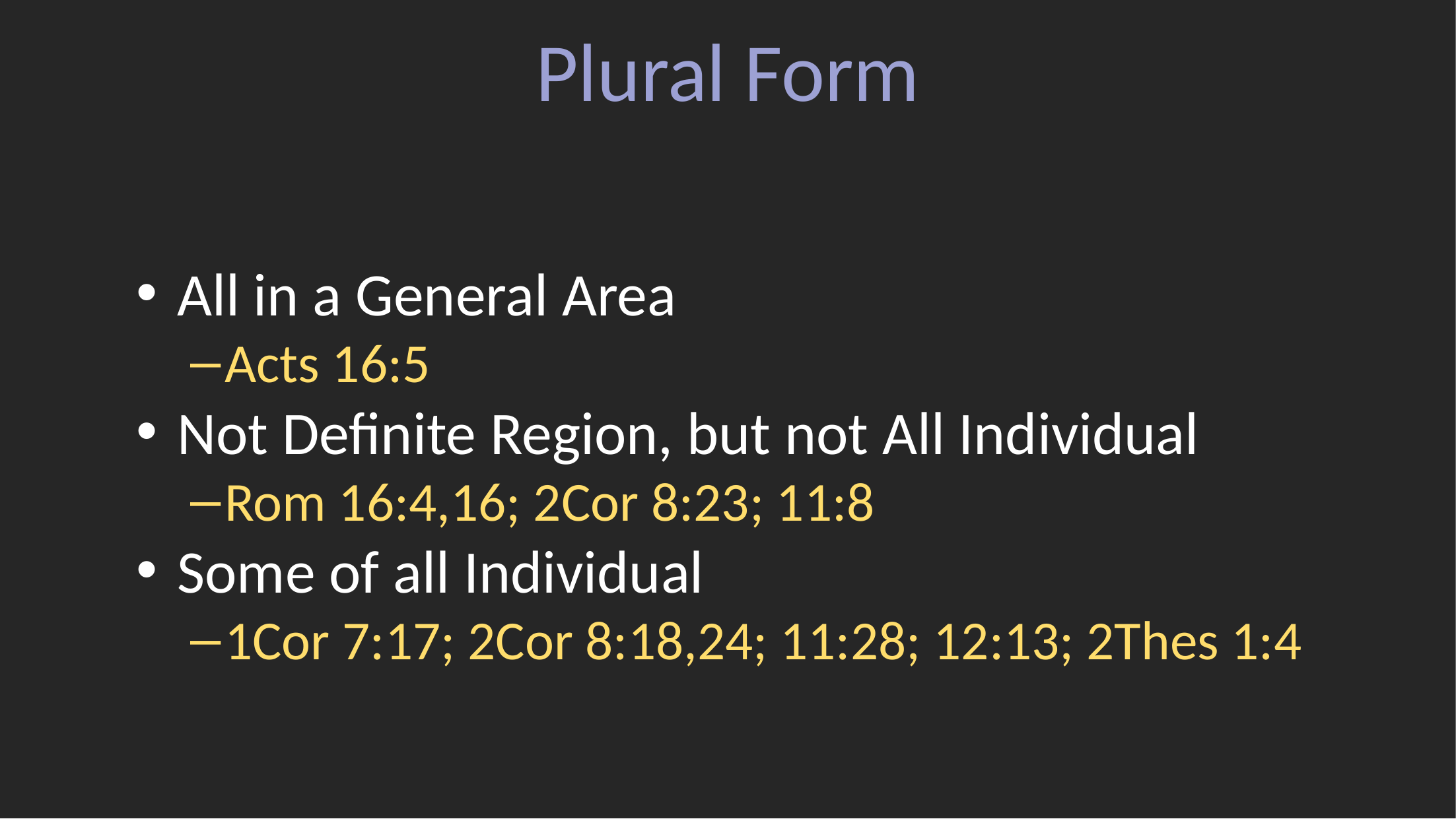

# Plural Form
All in a General Area
Acts 16:5
Not Definite Region, but not All Individual
Rom 16:4,16; 2Cor 8:23; 11:8
Some of all Individual
1Cor 7:17; 2Cor 8:18,24; 11:28; 12:13; 2Thes 1:4